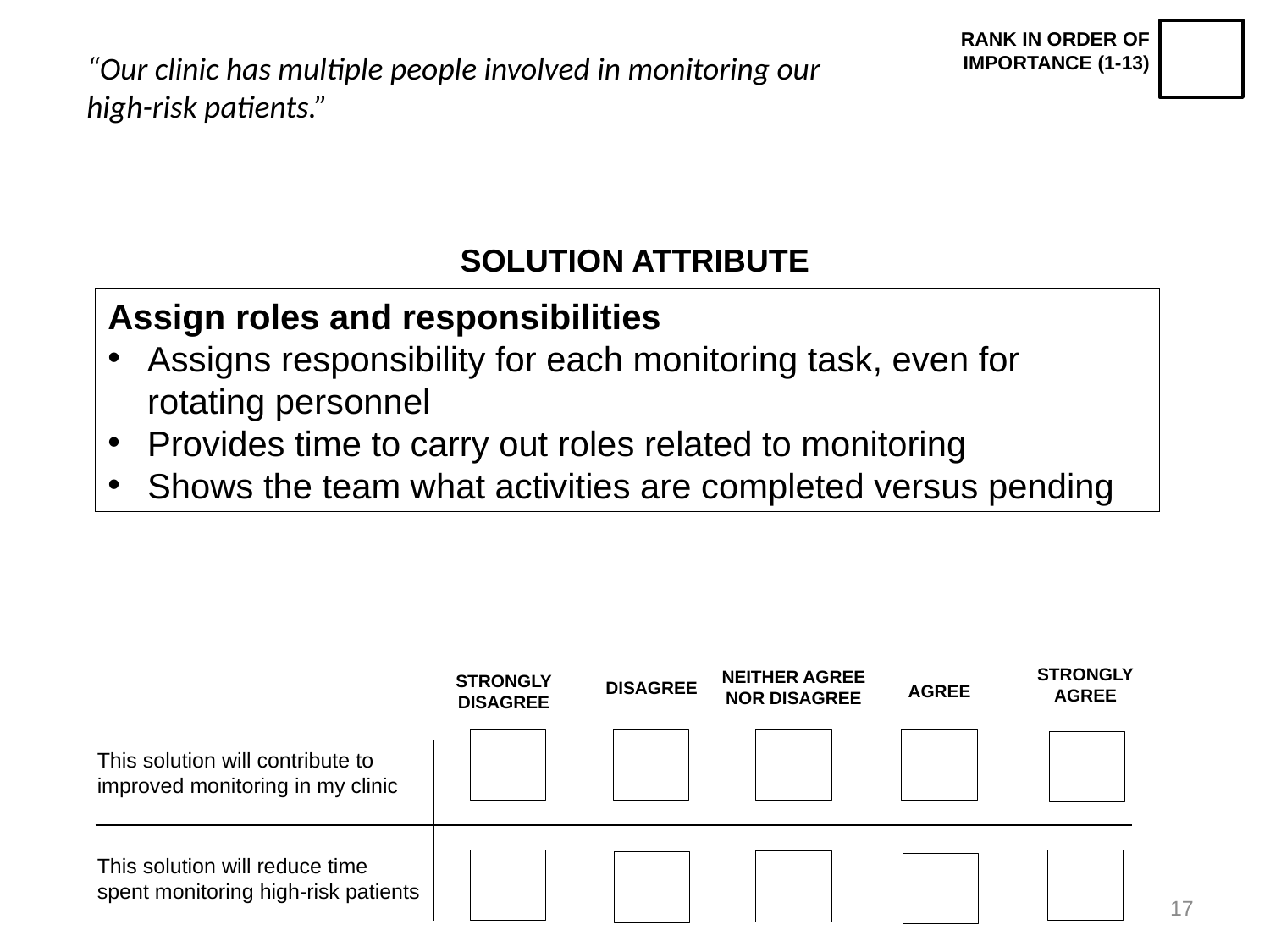

RANK IN ORDER OF IMPORTANCE (1-13)

“Our clinic has multiple people involved in monitoring our high-risk patients.”
SOLUTION ATTRIBUTE
Assign roles and responsibilities
Assigns responsibility for each monitoring task, even for rotating personnel
Provides time to carry out roles related to monitoring
Shows the team what activities are completed versus pending
STRONGLY AGREE
NEITHER AGREE NOR DISAGREE
STRONGLY DISAGREE
DISAGREE
AGREE

This solution will contribute to improved monitoring in my clinic
This solution will reduce time spent monitoring high-risk patients

17